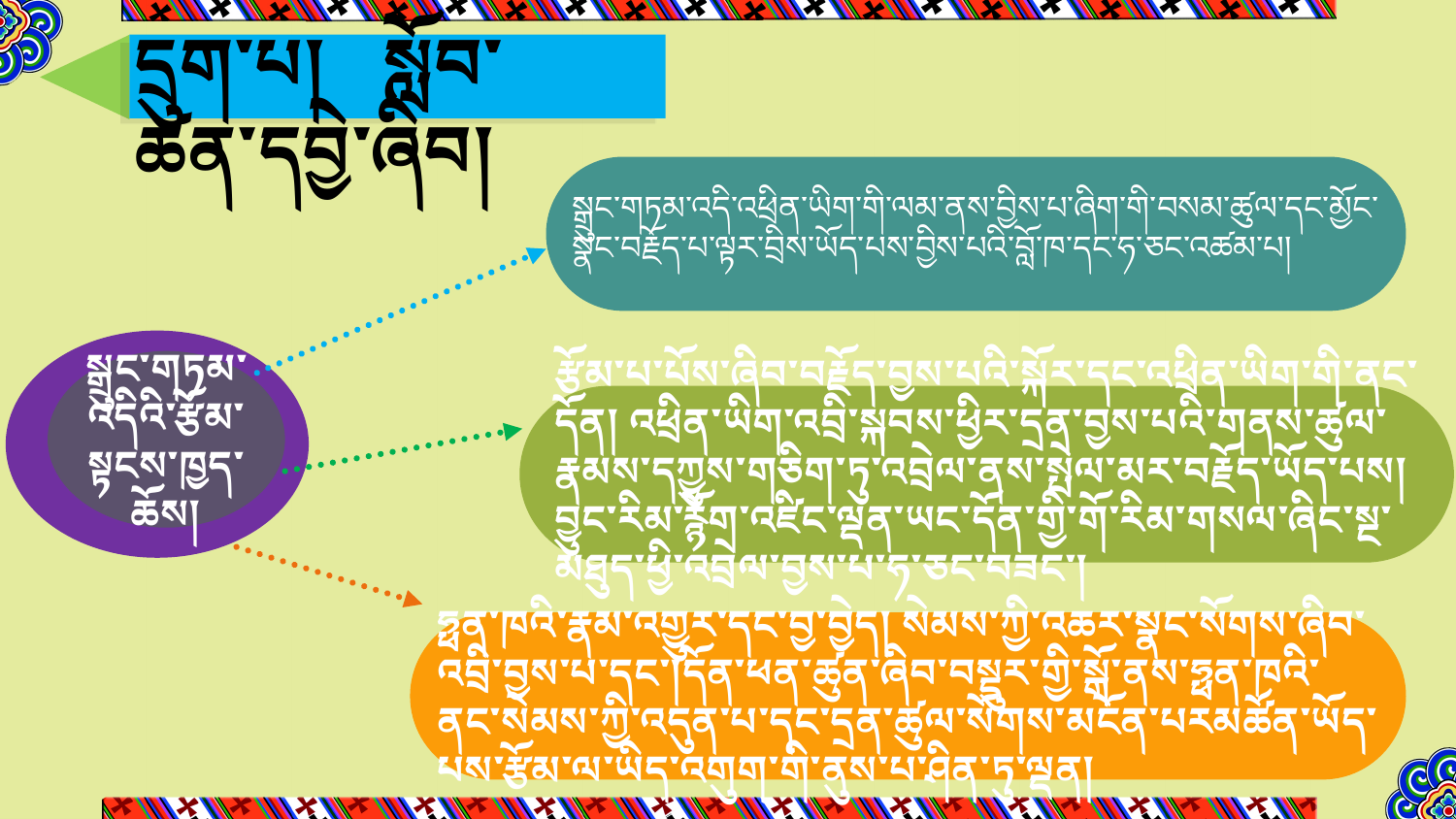

དྲུག་པ།   སློབ་ཚན་དབྱེ་ཞིབ།

སྒྲུང་གཏམ་འདི་འཕྲིན་ཡིག་གི་ལམ་ནས་བྱིས་པ་ཞིག་གི་བསམ་ཚུལ་དང་མྱོང་སྣང་བརྗོད་པ་ལྟར་བྲིས་ཡོད་པས་བྱིས་པའི་བློ་ཁ་དང་ཧ་ཅང་འཚམ་པ།

སྒྲུང་གཏམ་འདིའི་རྩོམ་སྟངས་ཁྱད་ཆོས།

རྩོམ་པ་པོས་ཞིབ་བརྗོད་བྱས་པའི་སྐོར་དང་འཕྲིན་ཡིག་གི་ནང་དོན། འཕྲིན་ཡིག་འབྲི་སྐབས་ཕྱིར་དྲན་བྱས་པའི་གནས་ཚུལ་རྣམས་དཀྱུས་གཅིག་ཏུ་འབྲེལ་ནས་སྤེལ་མར་བརྗོད་ཡོད་པས།  བྱུང་རིམ་རྙོག་འཛིང་ལྡན་ཡང་དོན་གྱི་གོ་རིམ་གསལ་ཞིང་སྔ་མཐུད་ཕྱི་འབྲེལ་བྱས་པ་ཧ་ཅང་བཟང་།

ཧྥན་ཁའི་རྣམ་འགྱུར་དང་བྱ་བྱེད། སེམས་ཀྱི་འཆར་སྣང་སོགས་ཞིབ་འབྲི་བྱས་པ་དང་།དོན་ཕན་ཚུན་ཞིབ་བསྡུར་གྱི་སྒོ་ནས་ཧྥན་ཁའི་ནང་སེམས་ཀྱི་འདུན་པ་དང་དྲན་ཚུལ་སོགས་མངོན་པརམཚོན་ཡོད་པས་རྩོམ་ལ་ཡིད་འགུག་གི་ནུས་པ་ཤིན་ཏུ་ལྡན།